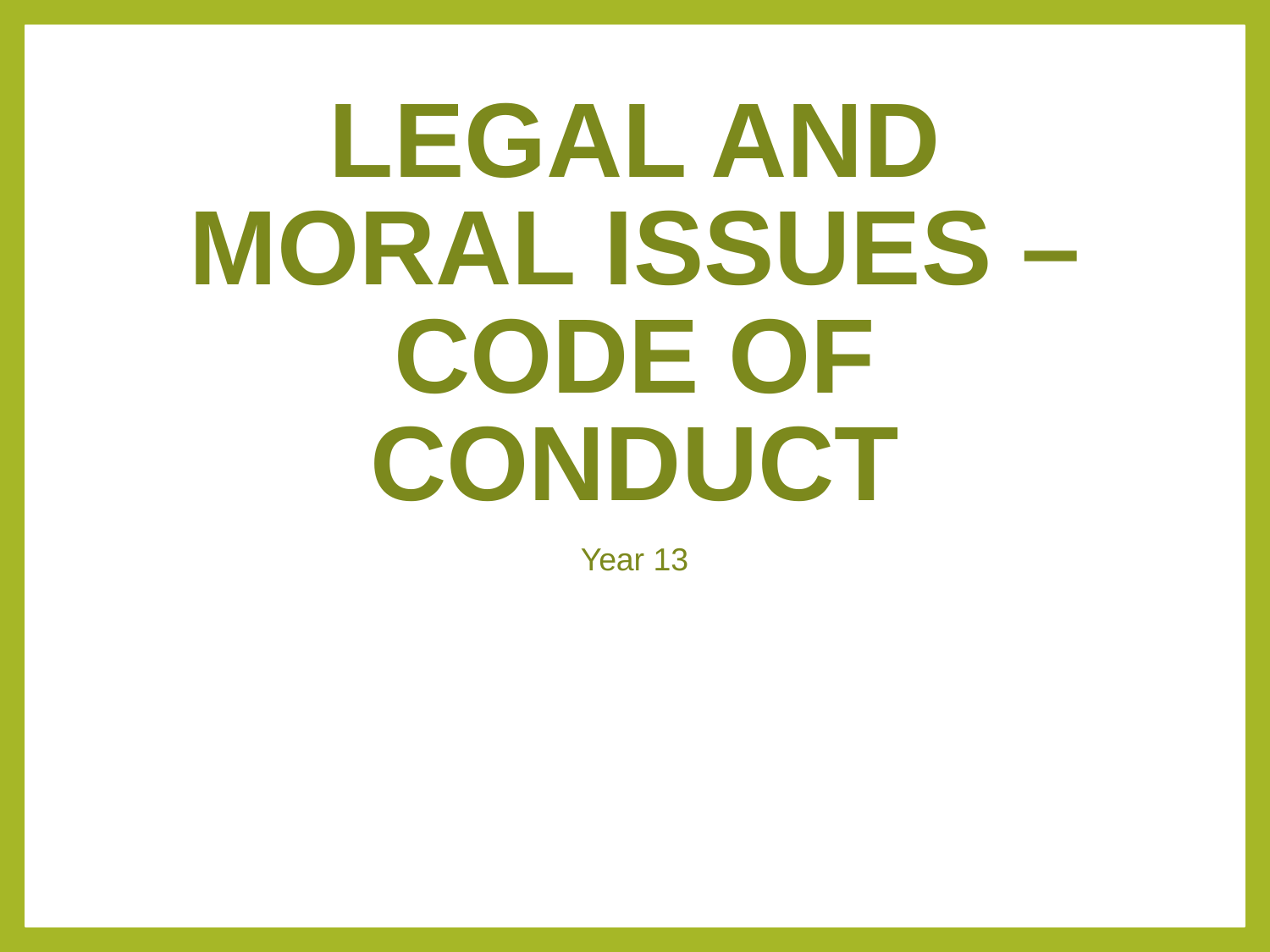

# Legal and moral issues – Code of conduct
Year 13